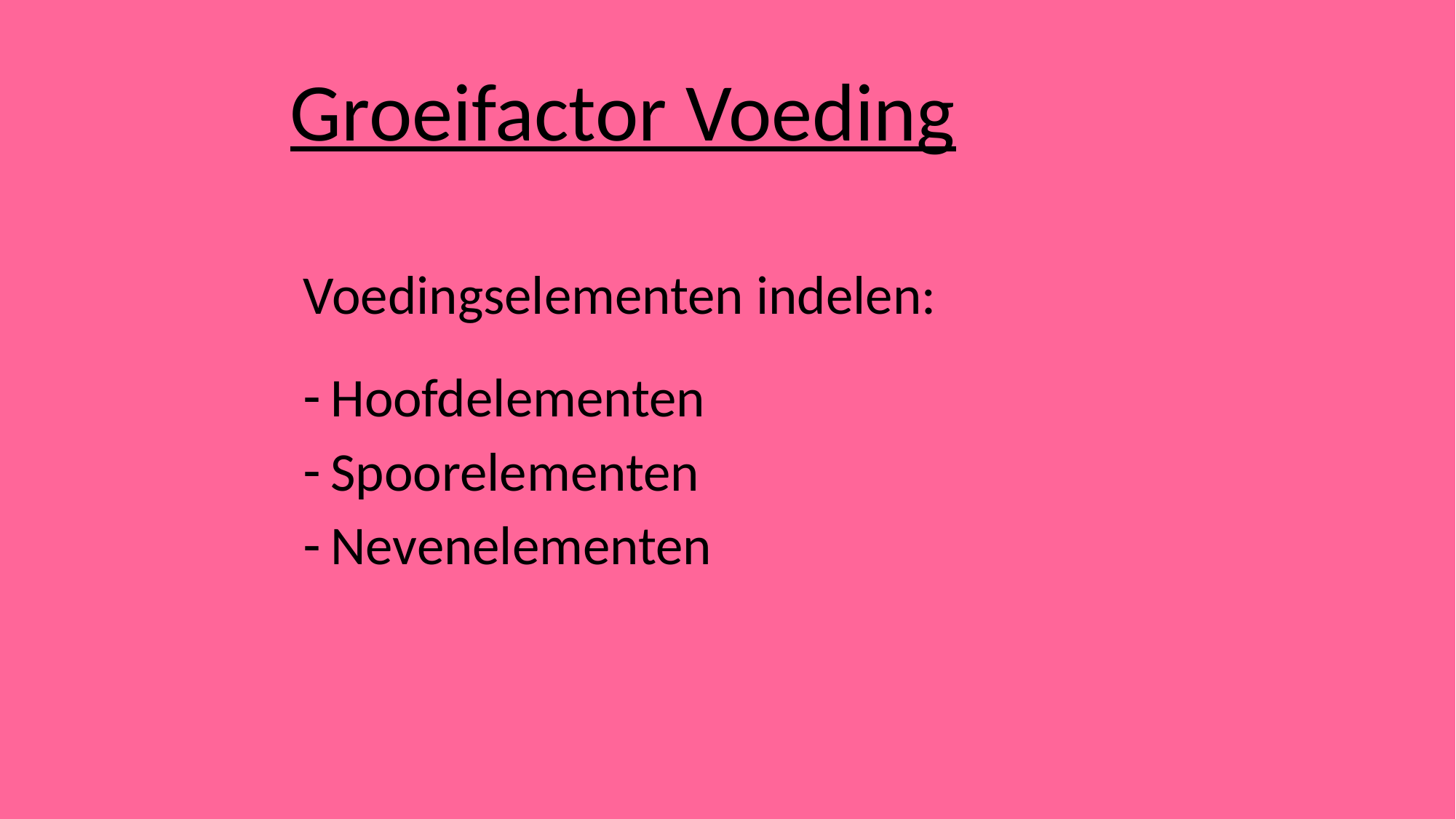

# Groeifactor Voeding
Voedingselementen indelen:

Hoofdelementen
Spoorelementen
Nevenelementen